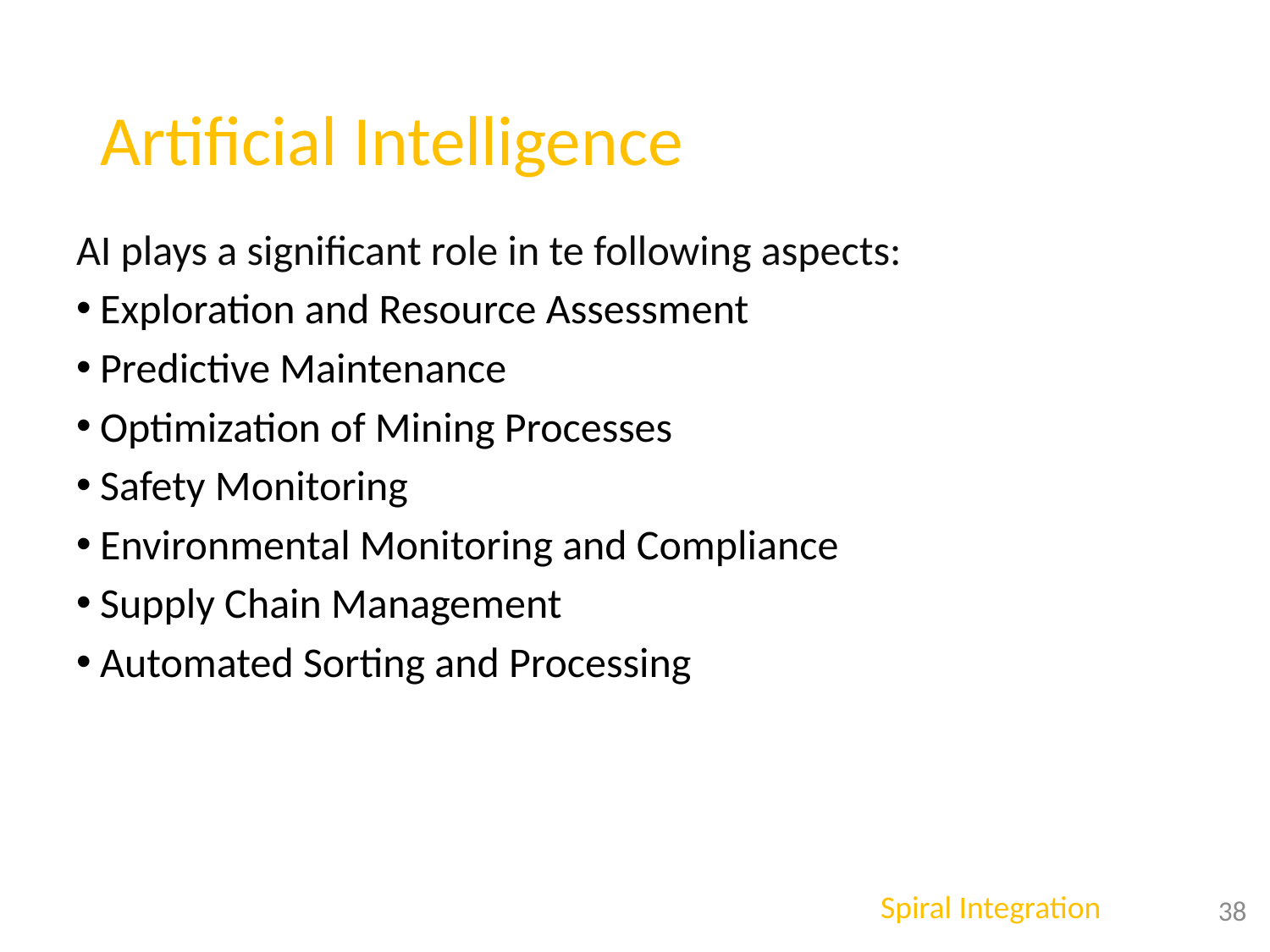

# Artificial Intelligence
AI plays a significant role in te following aspects:
Exploration and Resource Assessment
Predictive Maintenance
Optimization of Mining Processes
Safety Monitoring
Environmental Monitoring and Compliance
Supply Chain Management
Automated Sorting and Processing
38
Spiral Integration